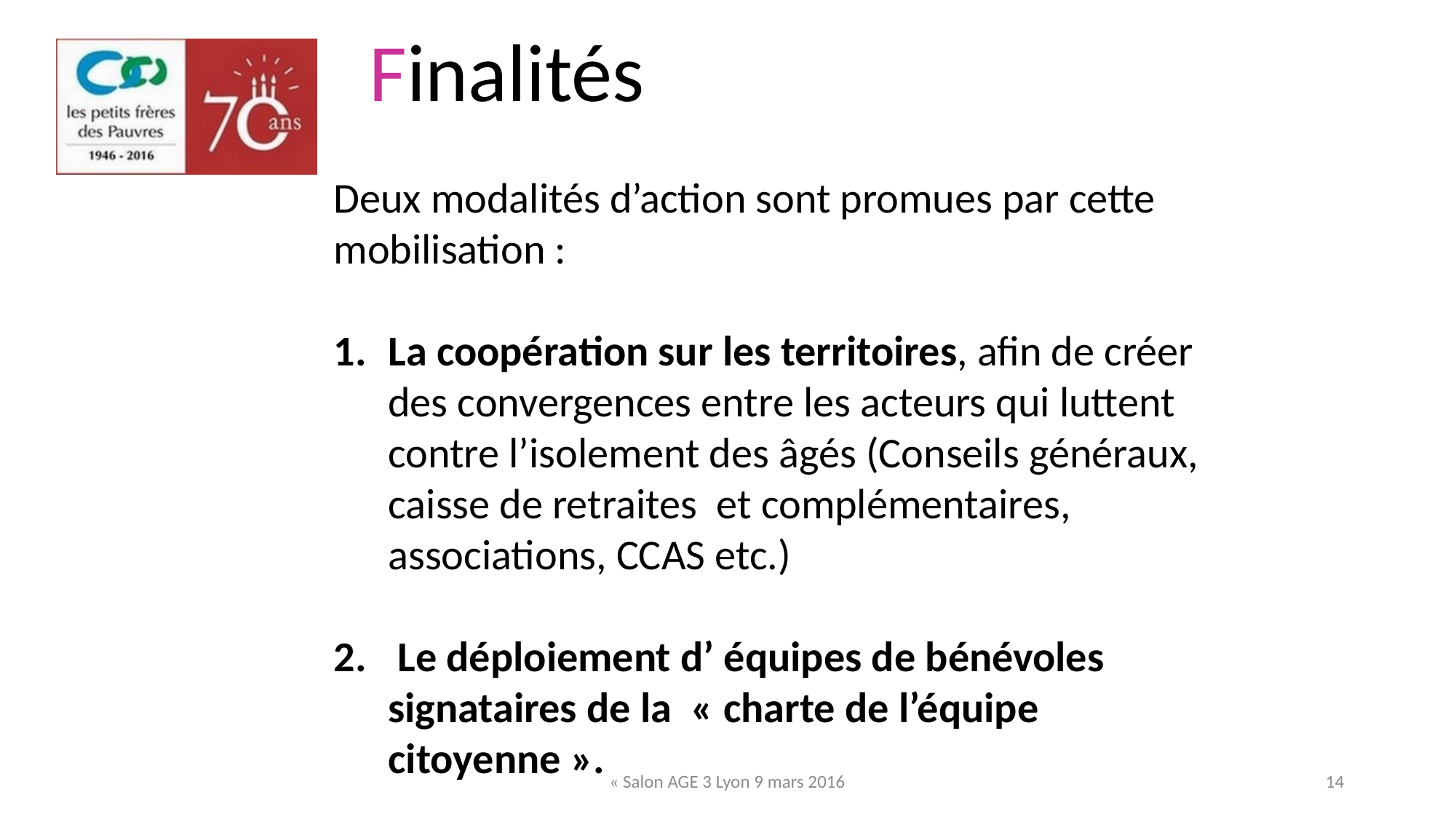

# Finalités

Deux modalités d’action sont promues par cette mobilisation :

La coopération sur les territoires, afin de créer des convergences entre les acteurs qui luttent contre l’isolement des âgés (Conseils généraux, caisse de retraites  et complémentaires, associations, CCAS etc.)

 Le déploiement d’ équipes de bénévoles signataires de la  « charte de l’équipe citoyenne ».
« Salon AGE 3 Lyon 9 mars 2016
14